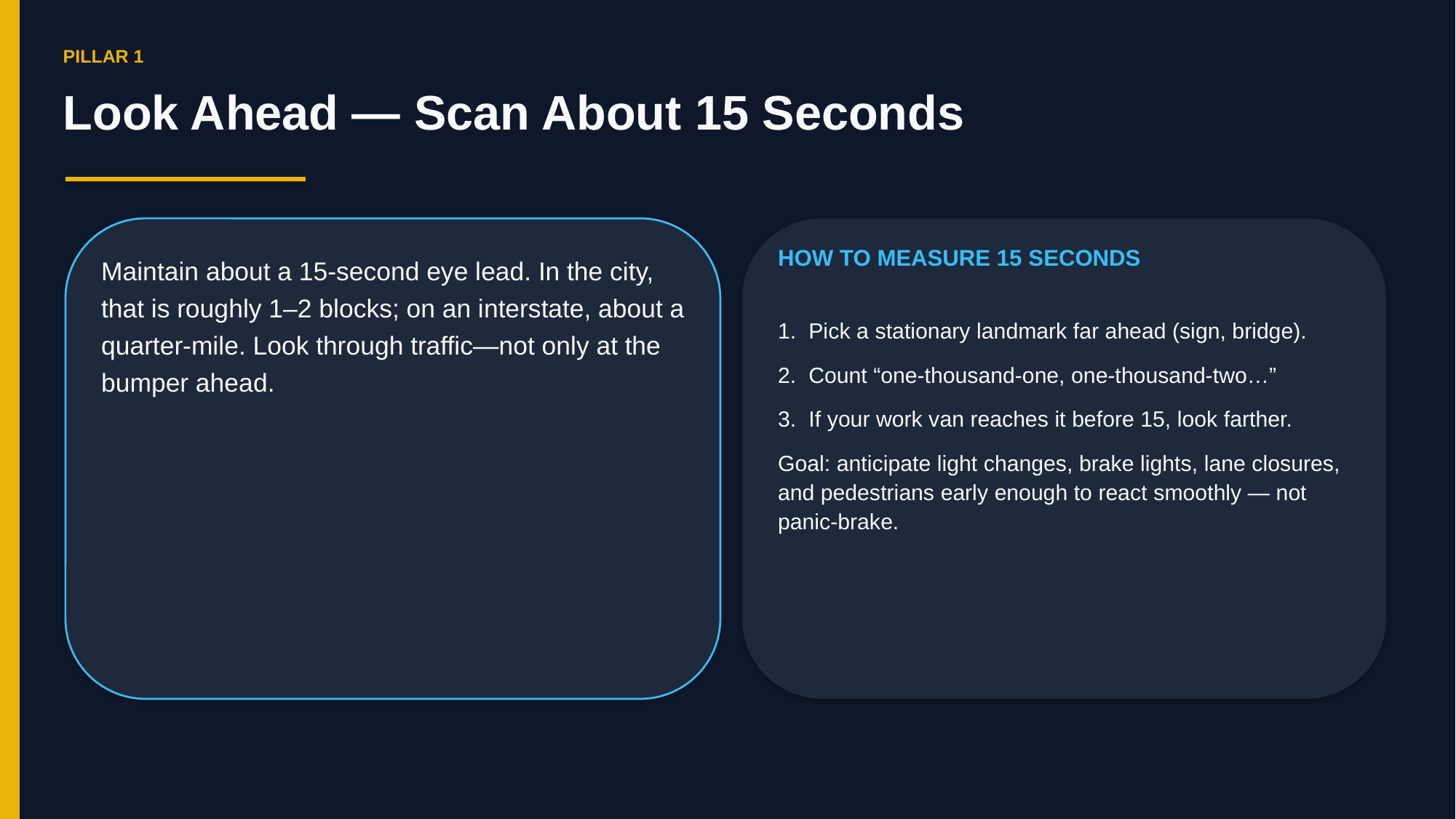

PILLAR 1
Look Ahead — Scan About 15 Seconds

HOW TO MEASURE 15 SECONDS
Maintain about a 15-second eye lead. In the city, that is roughly 1–2 blocks; on an interstate, about a quarter-mile. Look through traffic—not only at the bumper ahead.
1.  Pick a stationary landmark far ahead (sign, bridge).
2.  Count “one-thousand-one, one-thousand-two…”
3.  If your work van reaches it before 15, look farther.
Goal: anticipate light changes, brake lights, lane closures, and pedestrians early enough to react smoothly — not panic-brake.